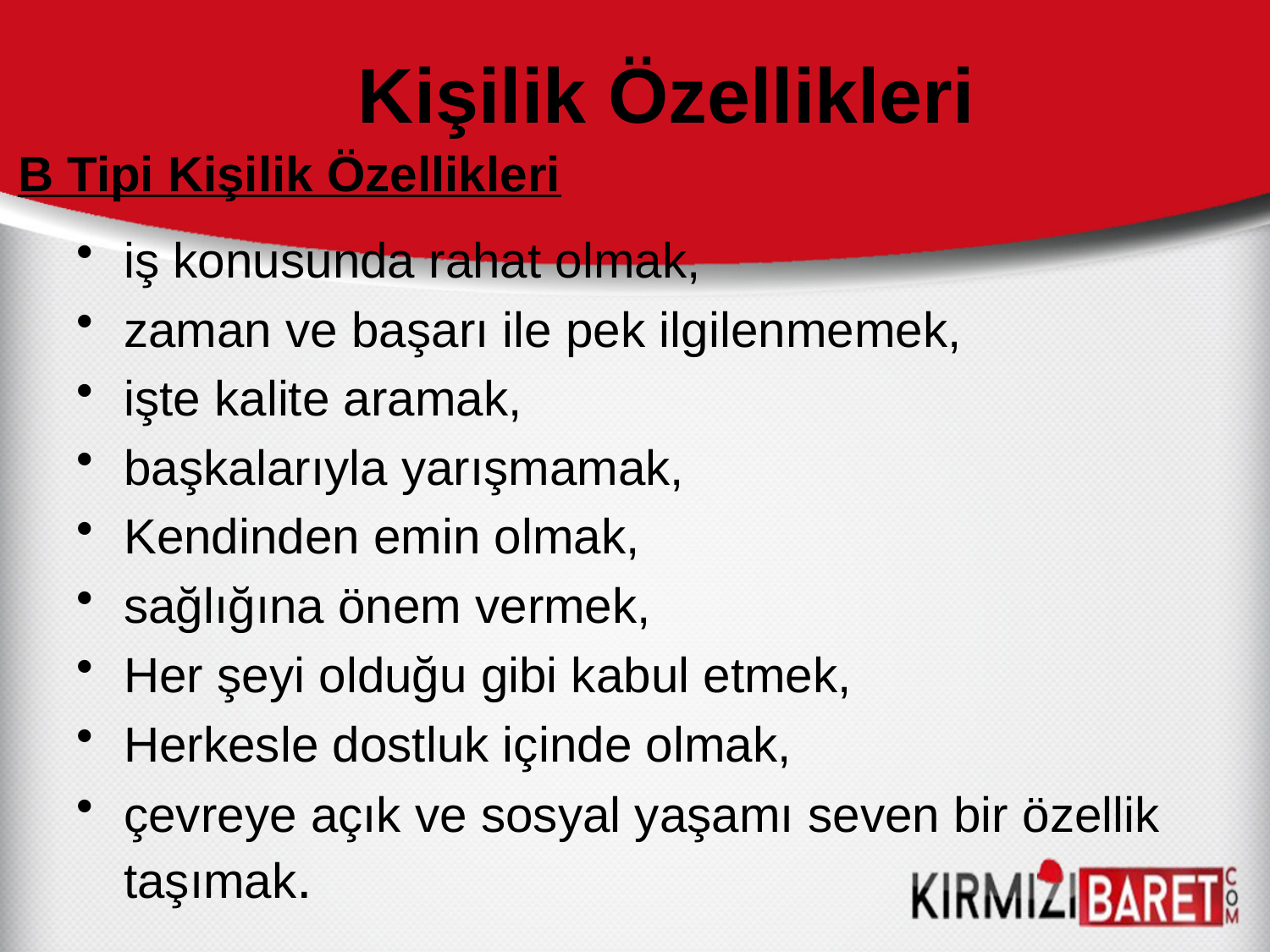

# Kişilik Özellikleri
B Tipi Kişilik Özellikleri
iş konusunda rahat olmak,
zaman ve başarı ile pek ilgilenmemek,
işte kalite aramak,
başkalarıyla yarışmamak,
Kendinden emin olmak,
sağlığına önem vermek,
Her şeyi olduğu gibi kabul etmek,
Herkesle dostluk içinde olmak,
çevreye açık ve sosyal yaşamı seven bir özellik taşımak.